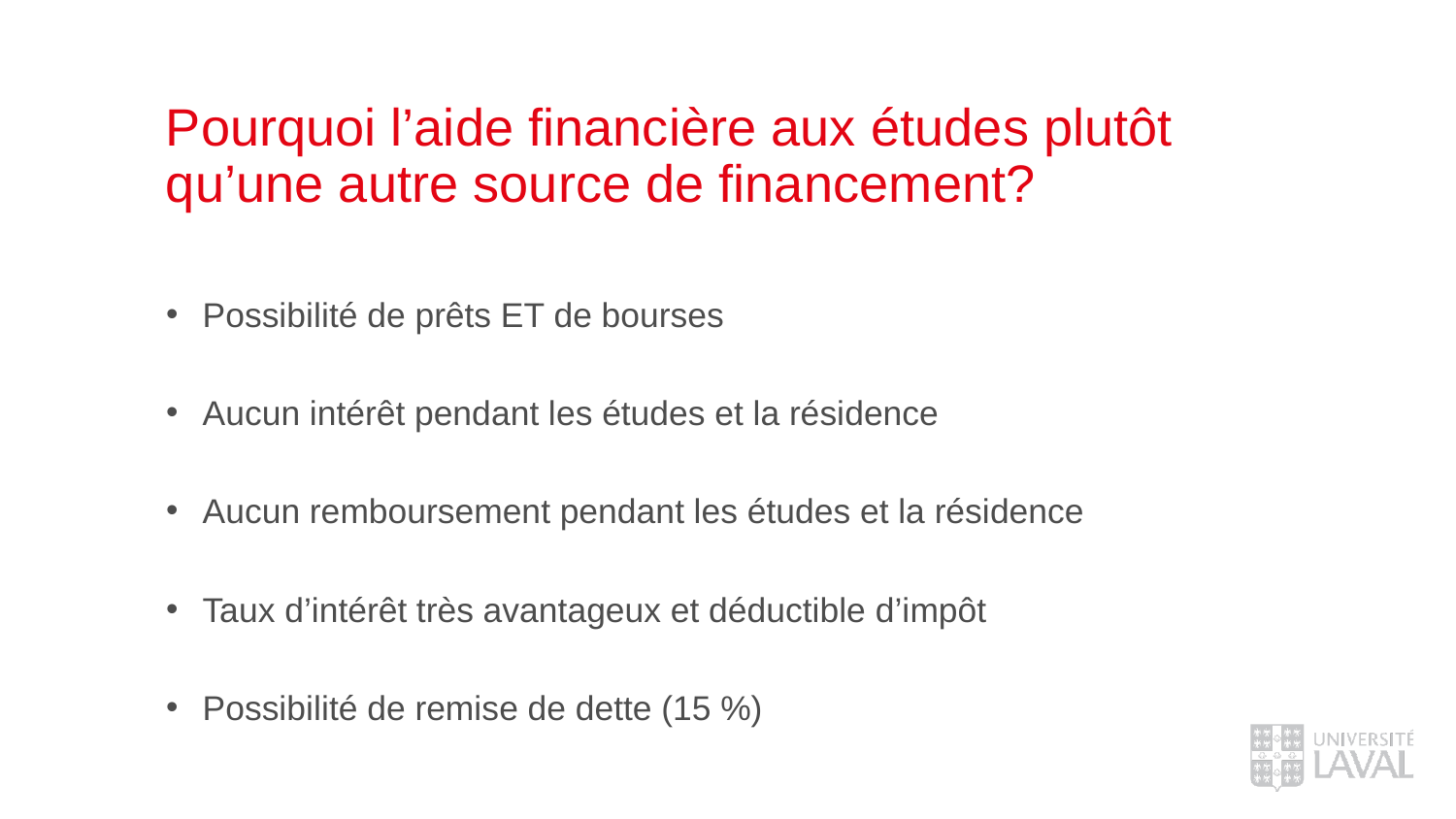

# Pourquoi l’aide financière aux études plutôt qu’une autre source de financement?
Possibilité de prêts ET de bourses
Aucun intérêt pendant les études et la résidence
Aucun remboursement pendant les études et la résidence
Taux d’intérêt très avantageux et déductible d’impôt
Possibilité de remise de dette (15 %)